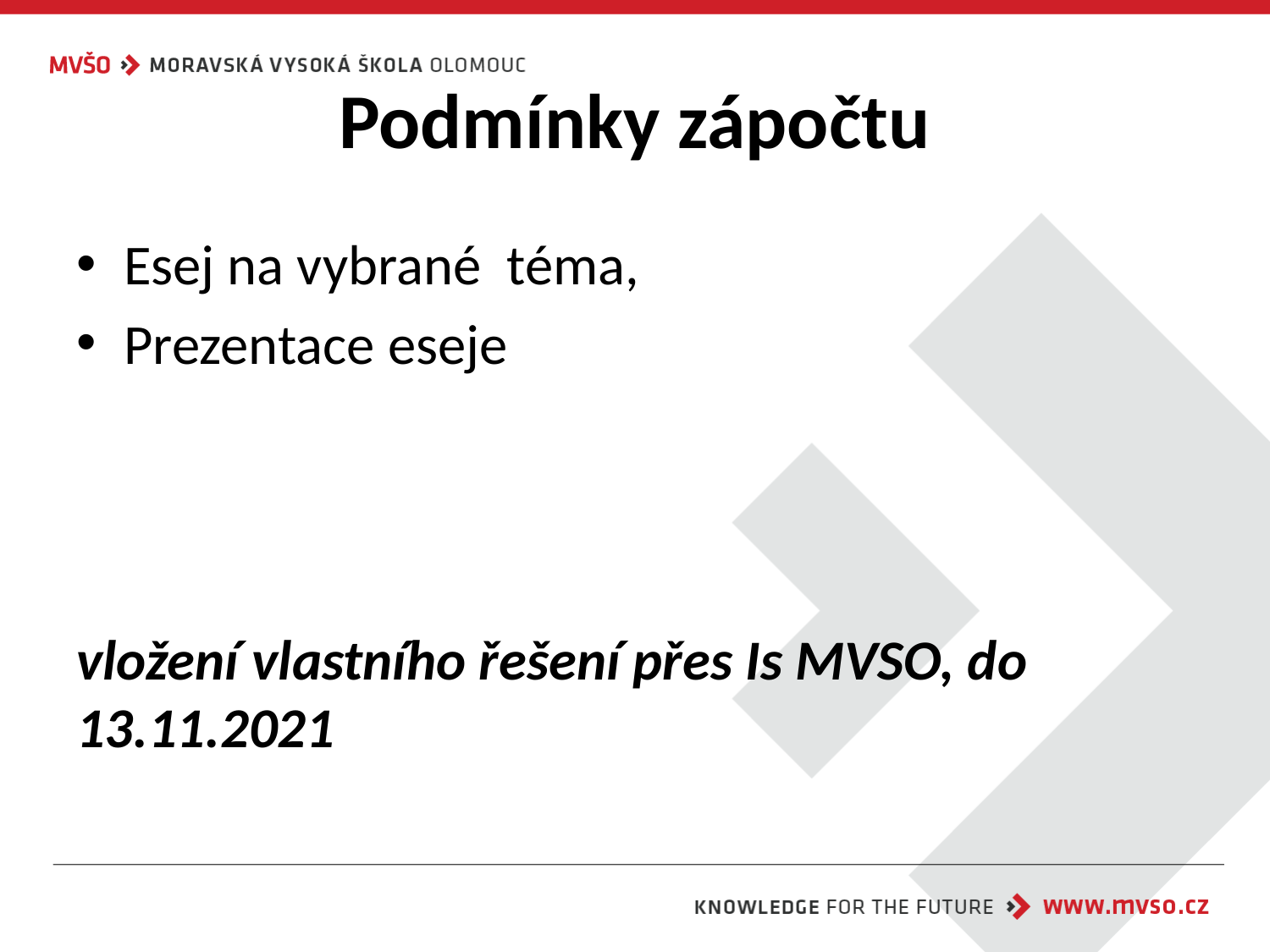

# Podmínky zápočtu
Esej na vybrané  téma,
Prezentace eseje

vložení vlastního řešení přes Is MVSO, do 13.11.2021